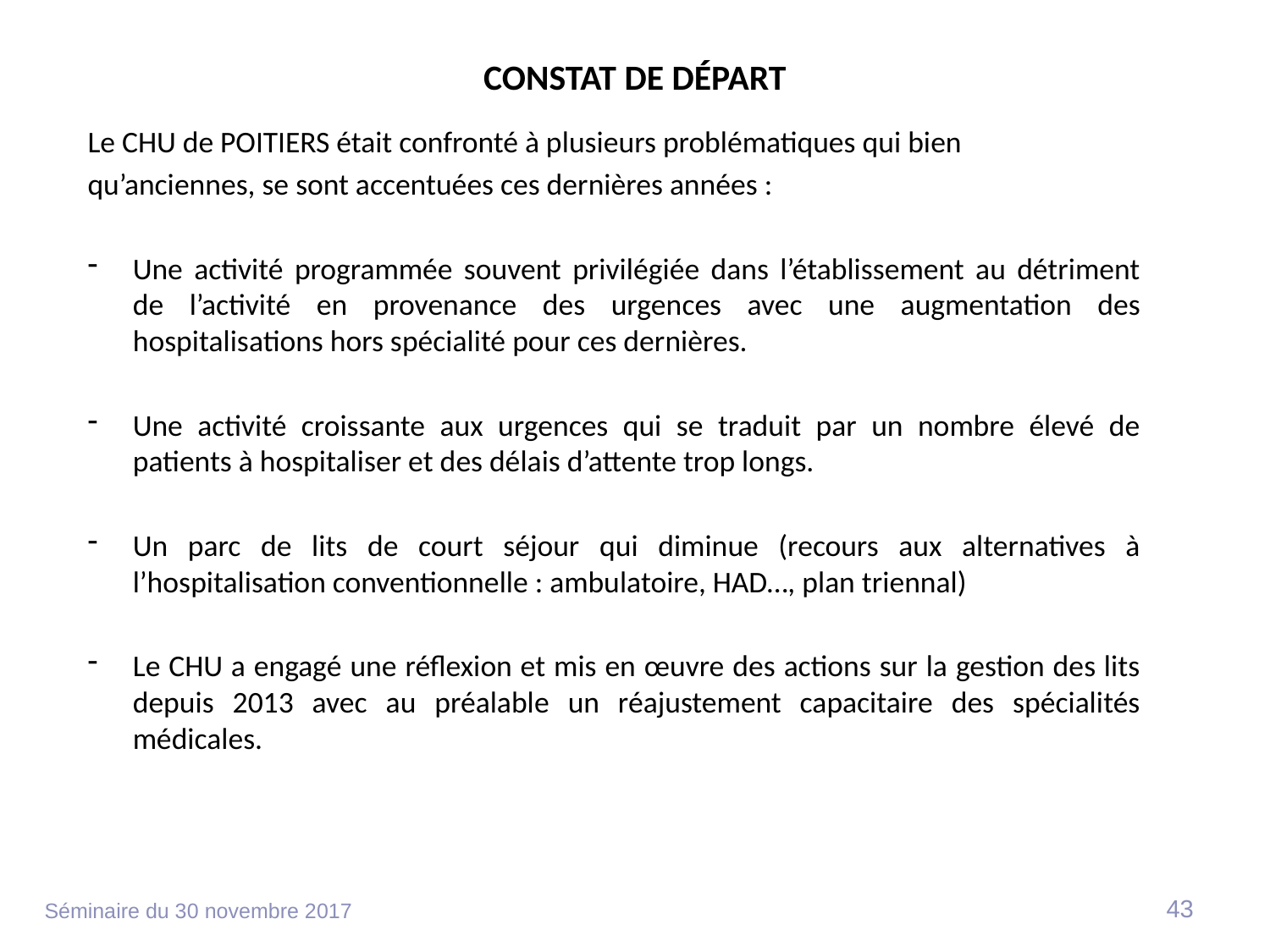

# CONSTAT DE DÉPART
Le CHU de POITIERS était confronté à plusieurs problématiques qui bien
qu’anciennes, se sont accentuées ces dernières années :

Une activité programmée souvent privilégiée dans l’établissement au détriment de l’activité en provenance des urgences avec une augmentation des hospitalisations hors spécialité pour ces dernières.

Une activité croissante aux urgences qui se traduit par un nombre élevé de patients à hospitaliser et des délais d’attente trop longs.

Un parc de lits de court séjour qui diminue (recours aux alternatives à l’hospitalisation conventionnelle : ambulatoire, HAD…, plan triennal)

Le CHU a engagé une réflexion et mis en œuvre des actions sur la gestion des lits depuis 2013 avec au préalable un réajustement capacitaire des spécialités médicales.

Séminaire du 30 novembre 2017
43